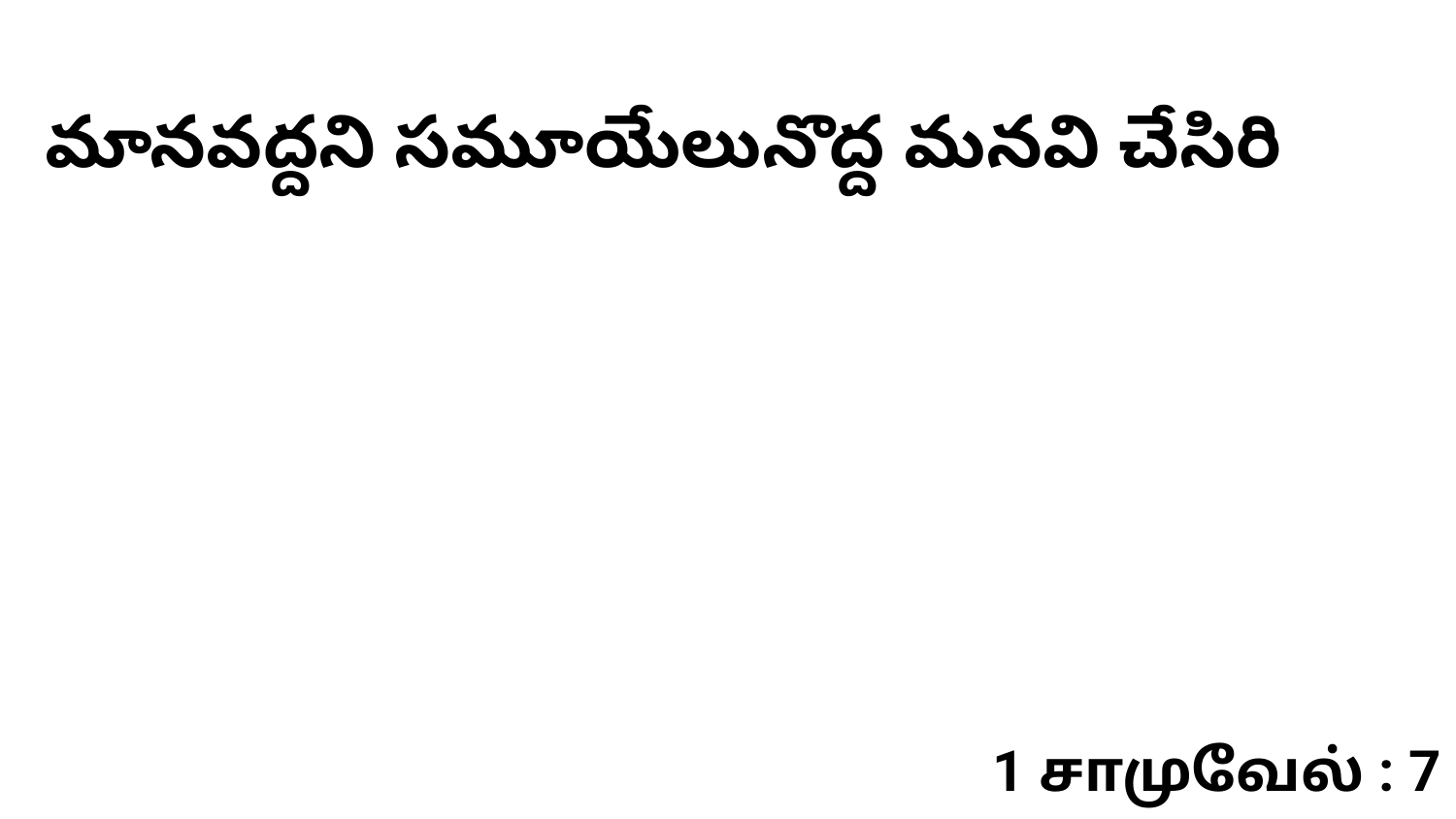

మానవద్దని సమూయేలునొద్ద మనవి చేసిరి
1 சாமுவேல் : 7